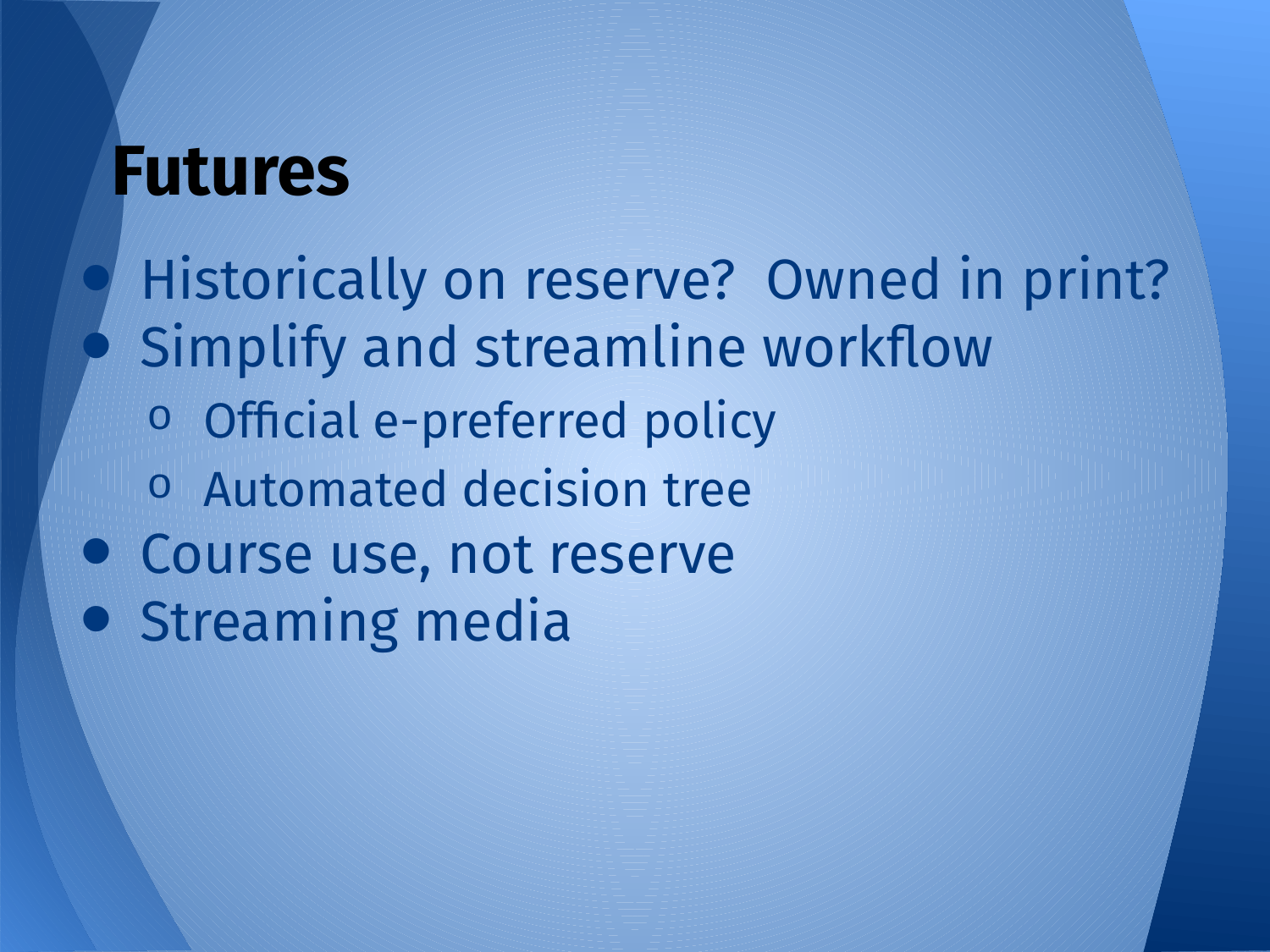

# Futures
Historically on reserve?  Owned in print?
Simplify and streamline workflow
Official e-preferred policy
Automated decision tree
Course use, not reserve
Streaming media